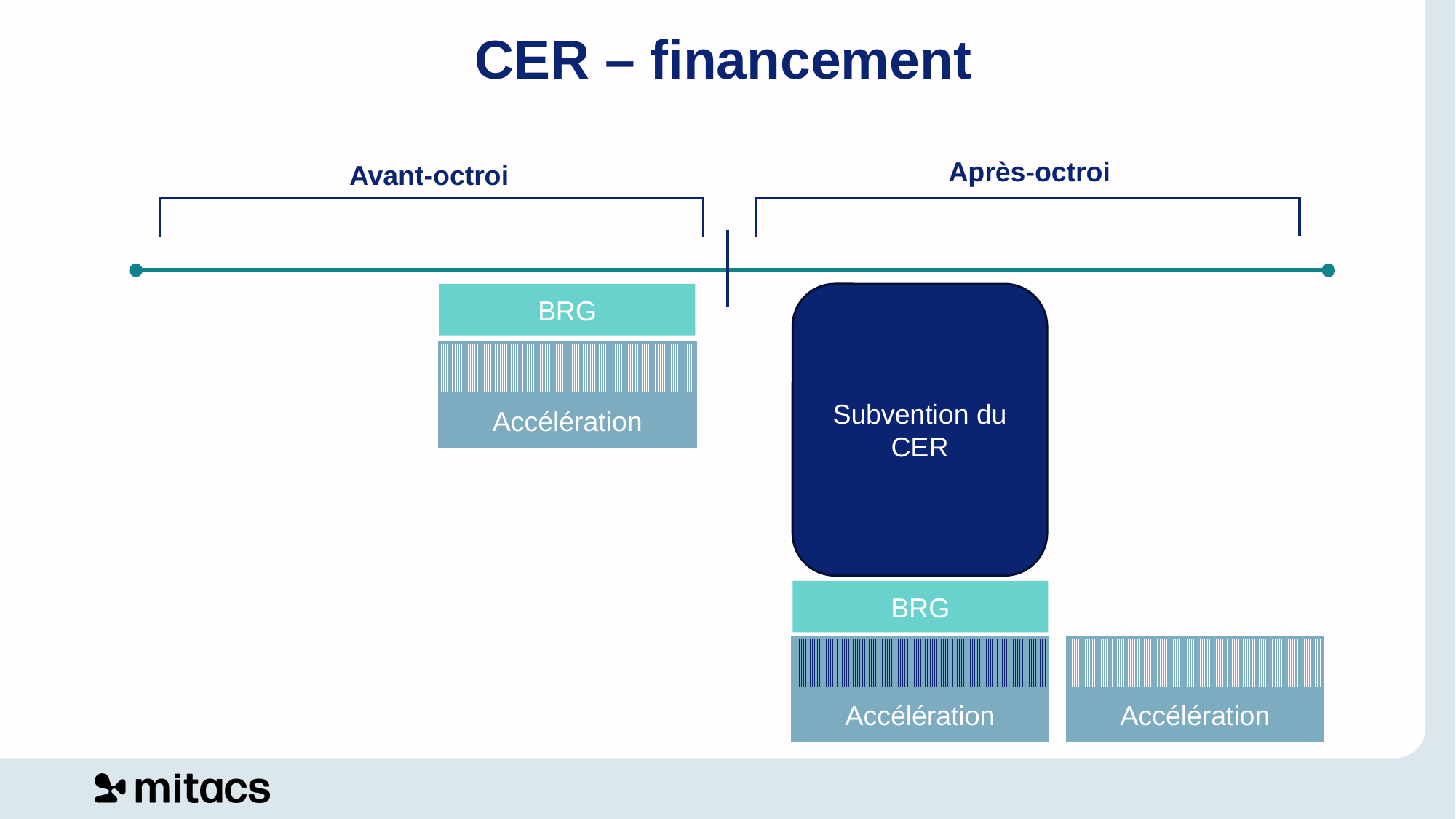

CER – financement
Après-octroi
Avant-octroi
BRG
Subvention du CER

Accélération
BRG

Accélération

Accélération